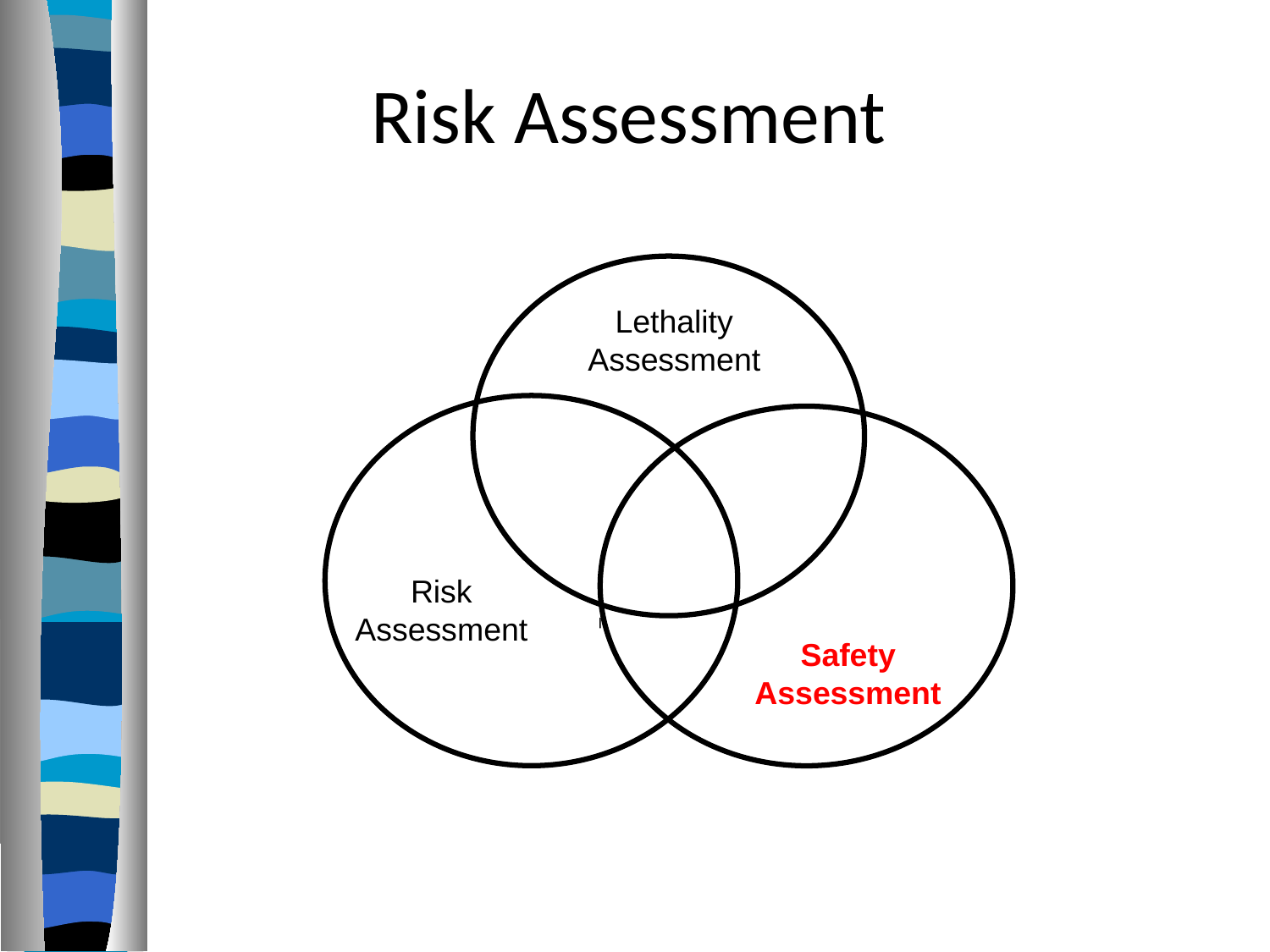

# Risk Assessment

Lethality Assessment

Risk Assessment

Safety Assessment